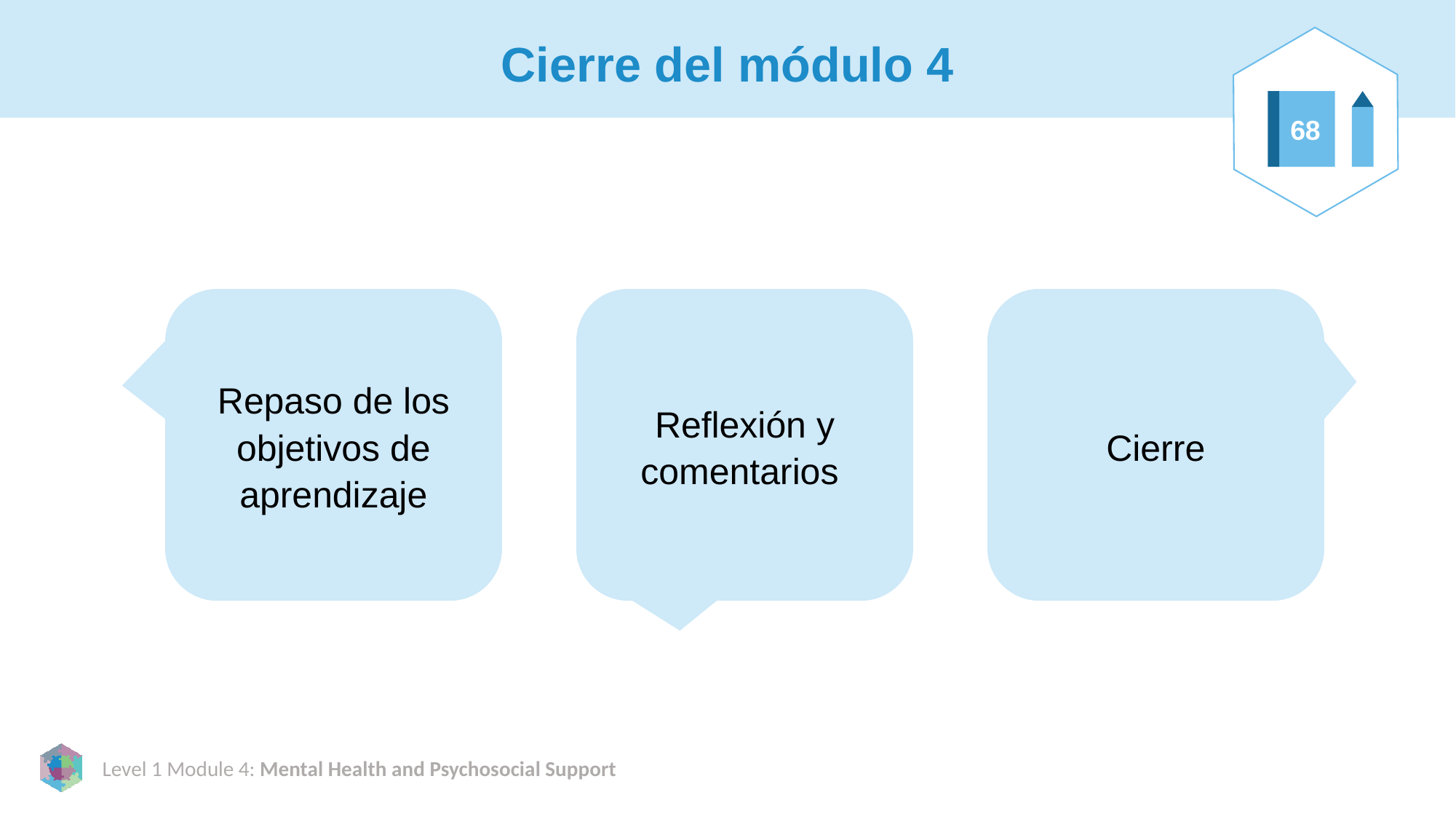

# Cierre del módulo 4

68

Repaso de los objetivos de aprendizaje
Reflexión y comentarios
Cierre